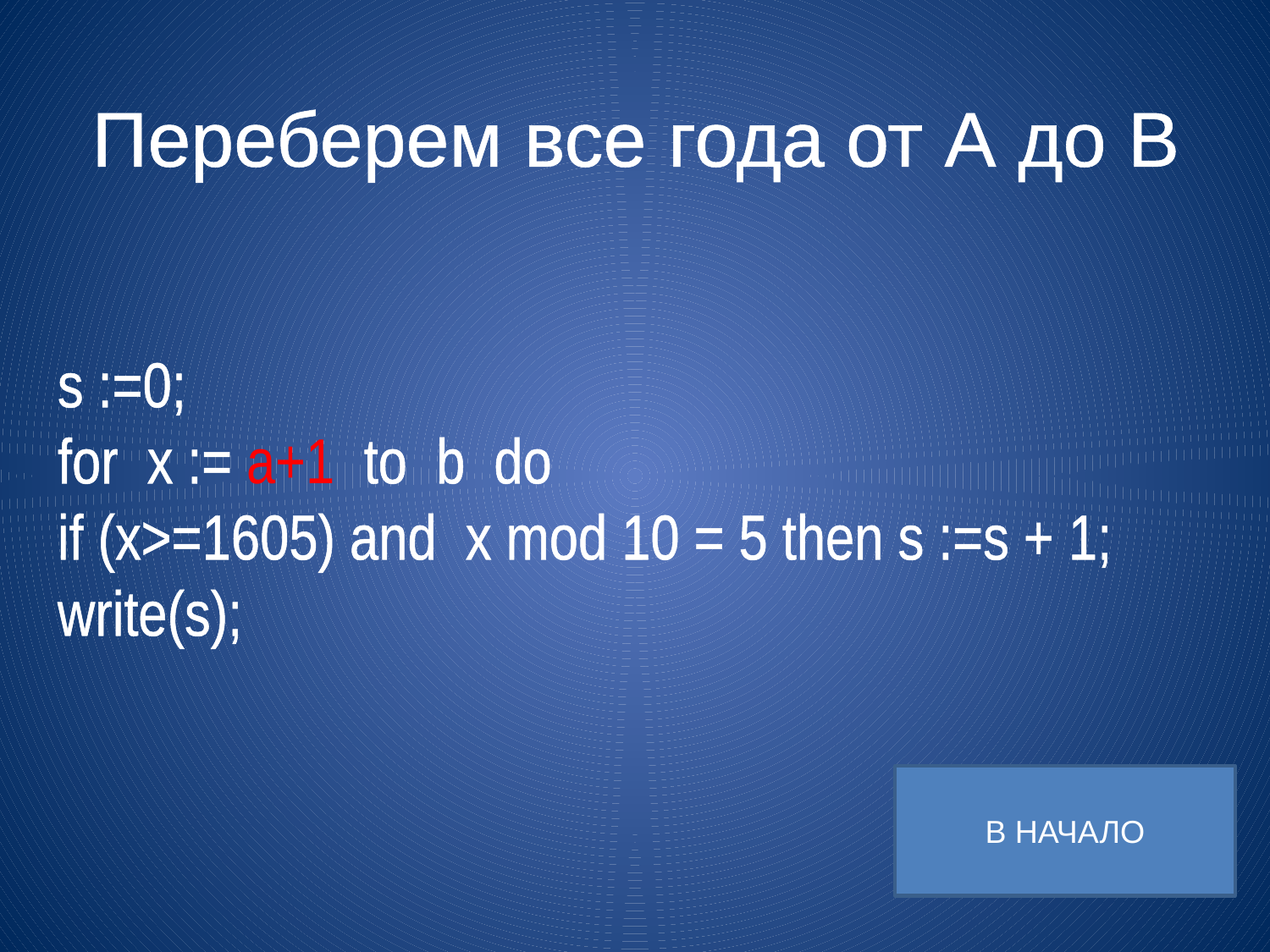

# Переберем все года от А до В
s :=0;
for  x := a+1  to  b  do
if (x>=1605) and  x mod 10 = 5 then s :=s + 1;
write(s);
В НАЧАЛО